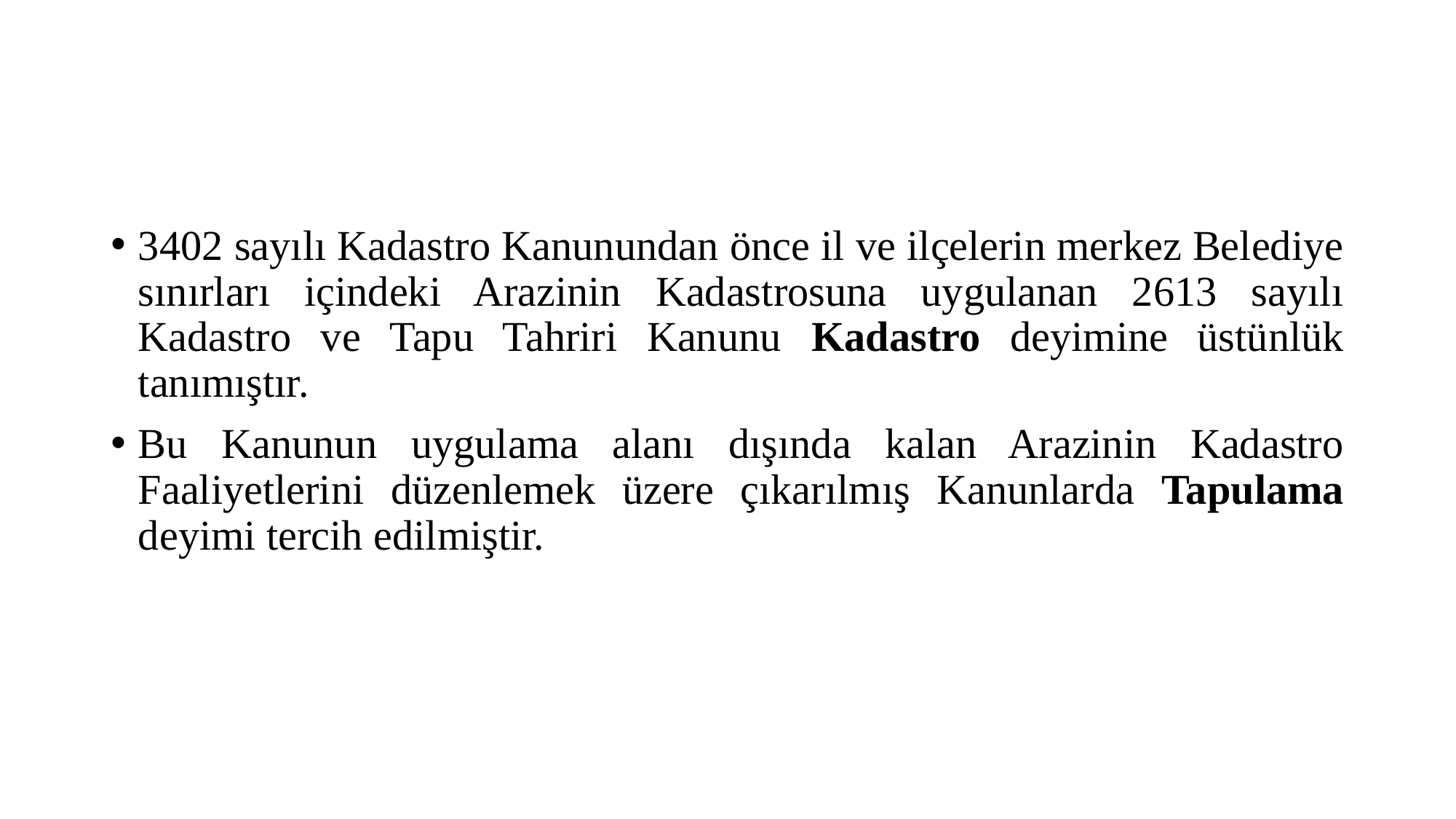

#
3402 sayılı Kadastro Kanunundan önce il ve ilçelerin merkez Belediye sınırları içindeki Arazinin Kadastrosuna uygulanan 2613 sayılı Kadastro ve Tapu Tahriri Kanunu Kadastro deyimine üstünlük tanımıştır.
Bu Kanunun uygulama alanı dışında kalan Arazinin Kadastro Faaliyetlerini düzenlemek üzere çıkarılmış Kanunlarda Tapulama deyimi tercih edilmiştir.